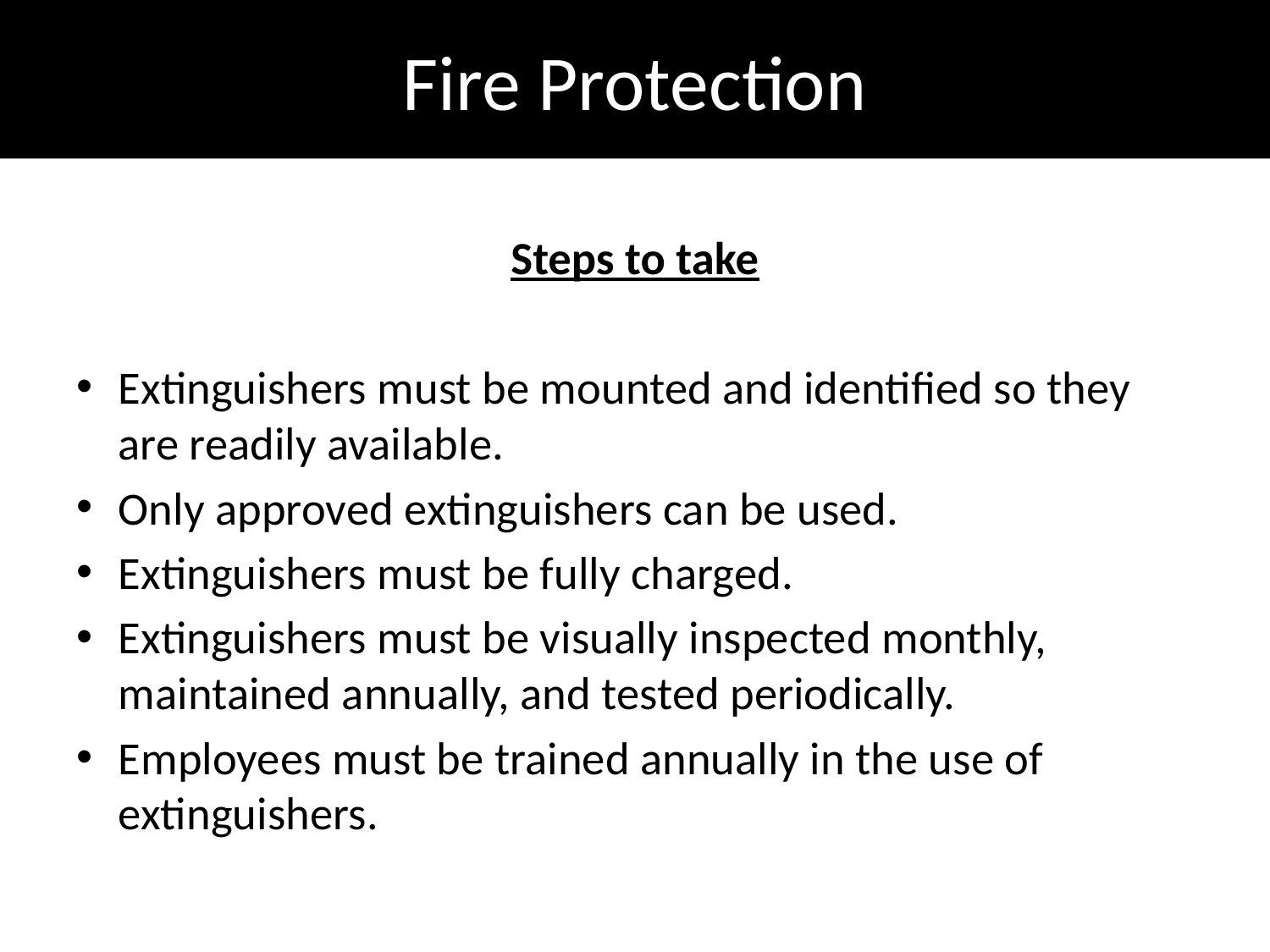

# Fire Protection
Steps to take

Extinguishers must be mounted and identified so they are readily available.
Only approved extinguishers can be used.
Extinguishers must be fully charged.
Extinguishers must be visually inspected monthly, maintained annually, and tested periodically.
Employees must be trained annually in the use of extinguishers.